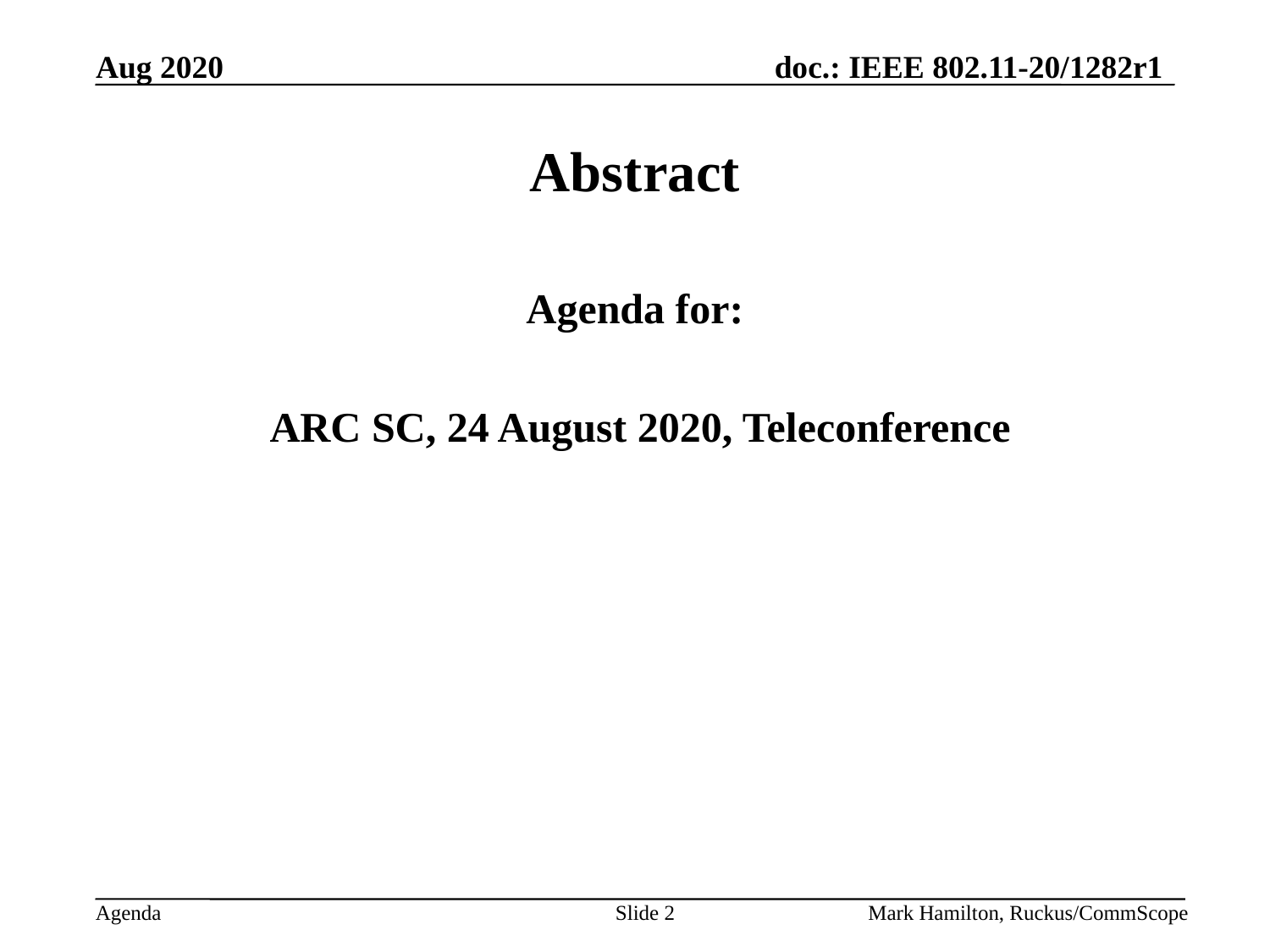

# Abstract
Agenda for:

 ARC SC, 24 August 2020, Teleconference